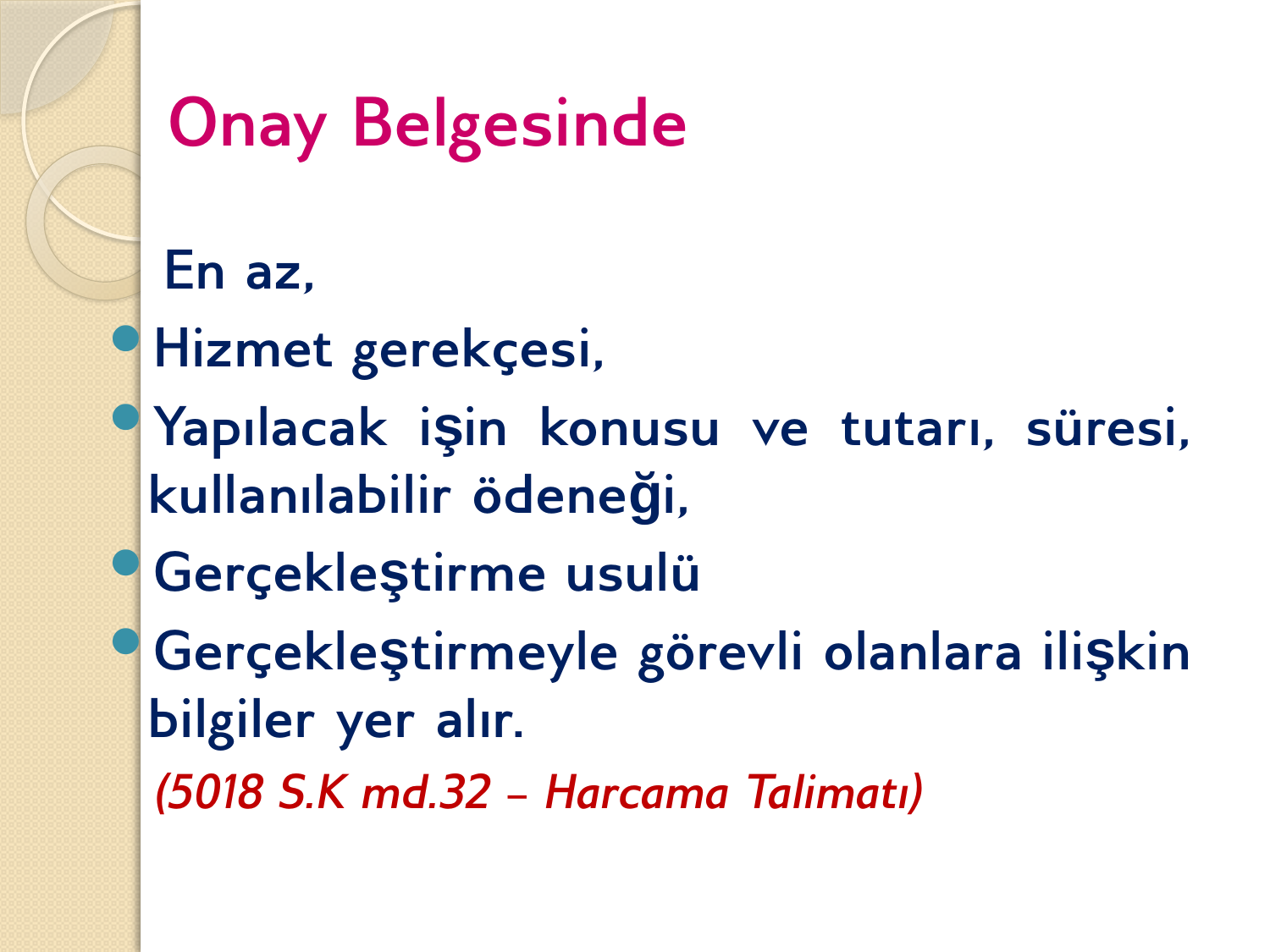

# Onay Belgesinde
   En az,
Hizmet gerekçesi,
Yapılacak işin konusu ve tutarı, süresi, kullanılabilir ödeneği,
Gerçekleştirme usulü
Gerçekleştirmeyle görevli olanlara ilişkin bilgiler yer alır.
   (5018 S.K md.32 – Harcama Talimatı)